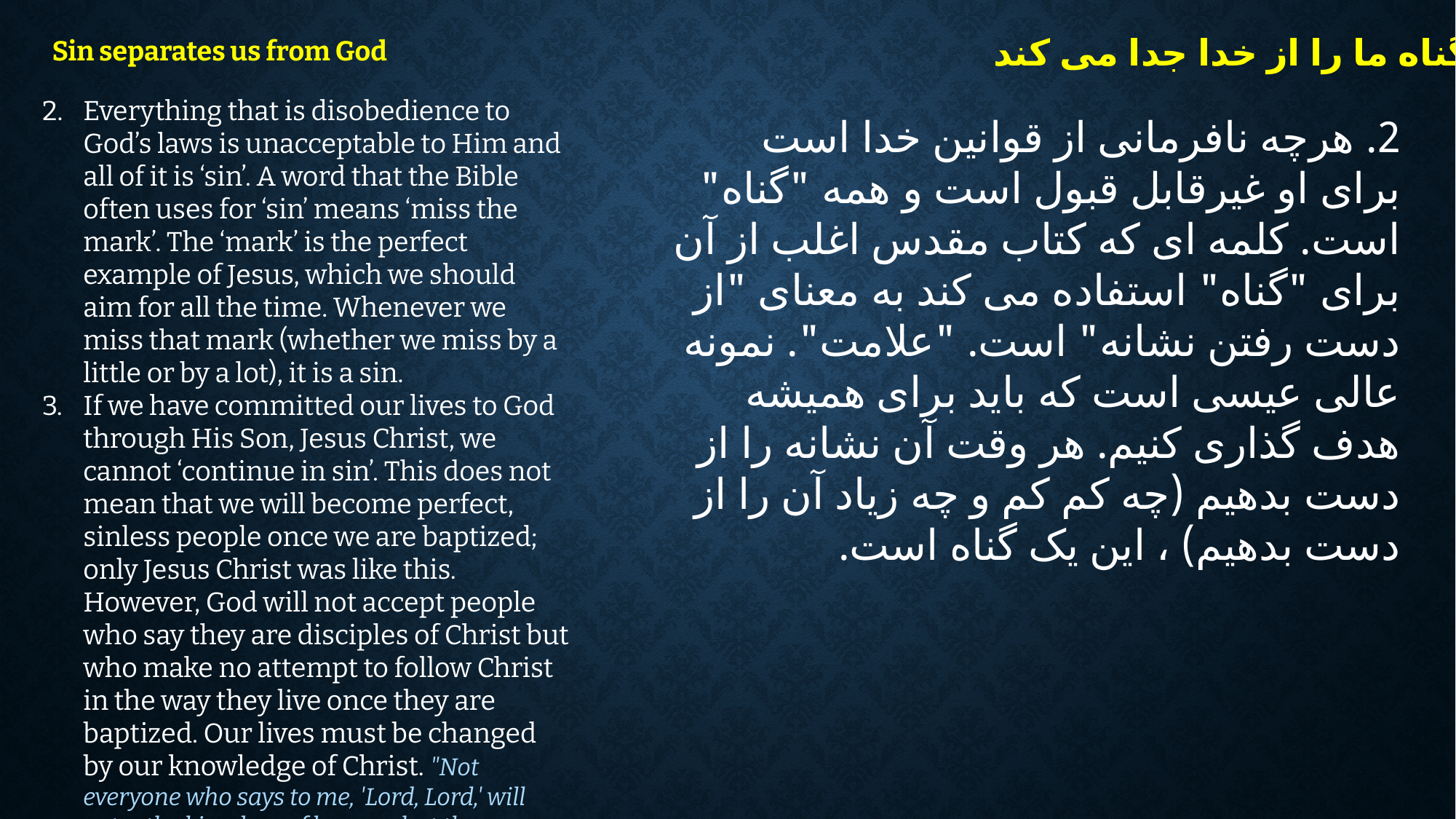

گناه ما را از خدا جدا می کند
Sin separates us from God
Everything that is disobedience to God’s laws is unacceptable to Him and all of it is ‘sin’. A word that the Bible often uses for ‘sin’ means ‘miss the mark’. The ‘mark’ is the perfect example of Jesus, which we should aim for all the time. Whenever we miss that mark (whether we miss by a little or by a lot), it is a sin.
If we have committed our lives to God through His Son, Jesus Christ, we cannot ‘continue in sin’. This does not mean that we will become perfect, sinless people once we are baptized; only Jesus Christ was like this. However, God will not accept people who say they are disciples of Christ but who make no attempt to follow Christ in the way they live once they are baptized. Our lives must be changed by our knowledge of Christ. "Not everyone who says to me, 'Lord, Lord,' will enter the kingdom of heaven, but the one who does the will of my Father who is in heaven.” Matthew 7:21
2. هرچه نافرمانی از قوانین خدا است برای او غیرقابل قبول است و همه "گناه" است. کلمه ای که کتاب مقدس اغلب از آن برای "گناه" استفاده می کند به معنای "از دست رفتن نشانه" است. "علامت". نمونه عالی عیسی است که باید برای همیشه هدف گذاری کنیم. هر وقت آن نشانه را از دست بدهیم (چه کم کم و چه زیاد آن را از دست بدهیم) ، این یک گناه است.